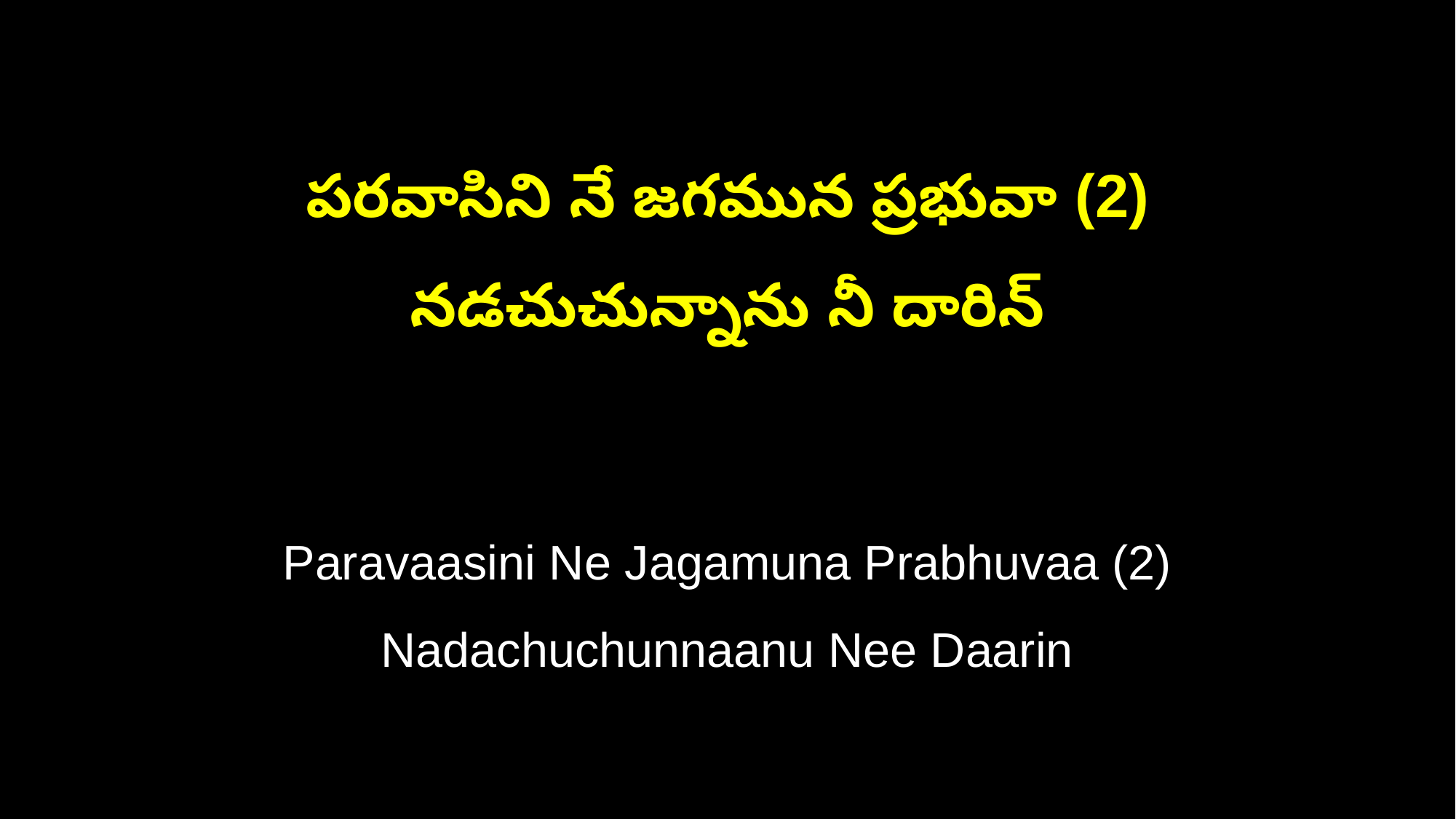

పరవాసిని నే జగమున ప్రభువా (2)
నడచుచున్నాను నీ దారిన్
Paravaasini Ne Jagamuna Prabhuvaa (2)
Nadachuchunnaanu Nee Daarin